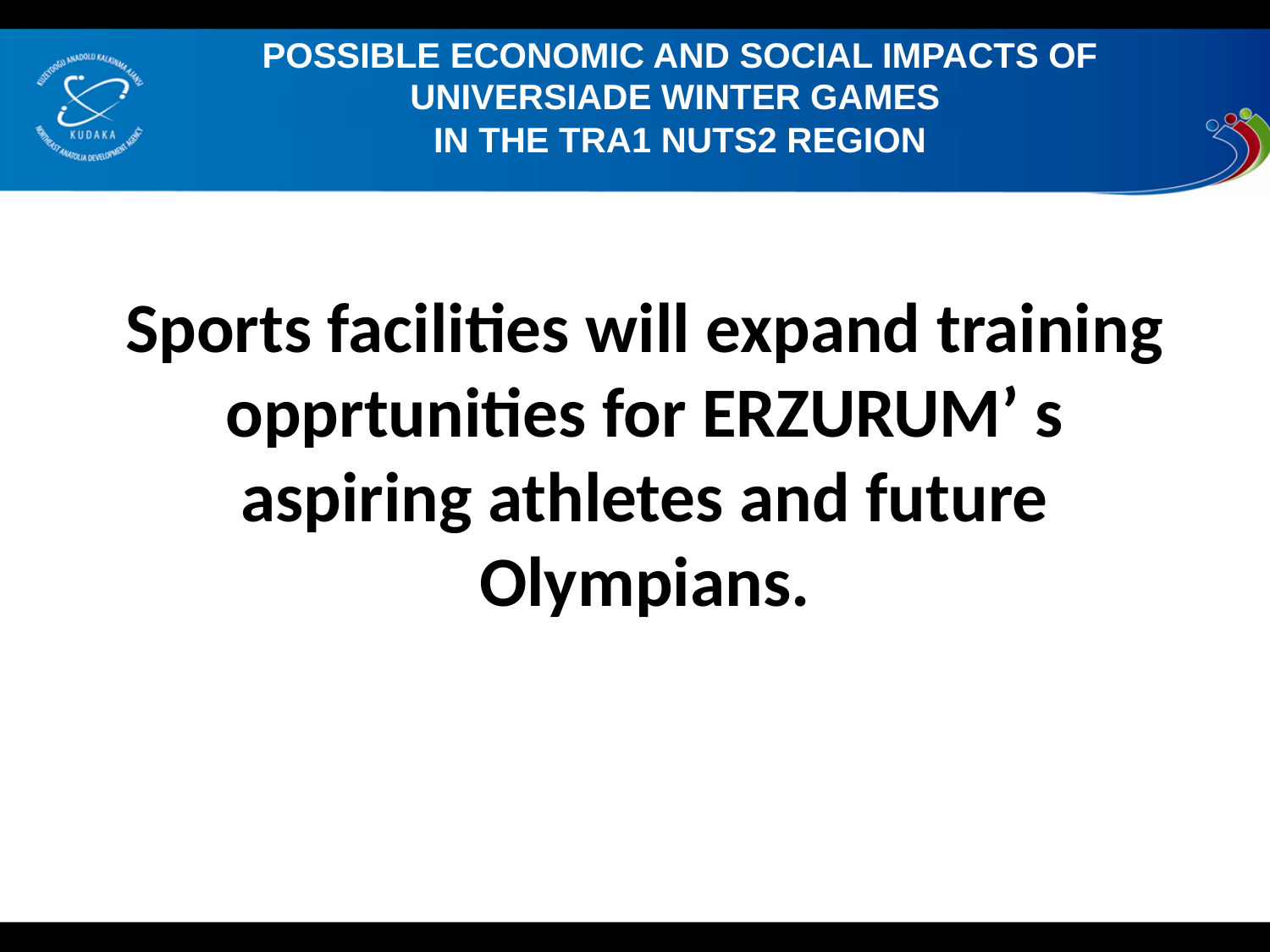

POSSIBLE ECONOMIC AND SOCIAL IMPACTS OF UNIVERSIADE WINTER GAMES
IN THE TRA1 NUTS2 REGION
# Sports facilities will expand training opprtunities for ERZURUM’ s aspiring athletes and future Olympians.